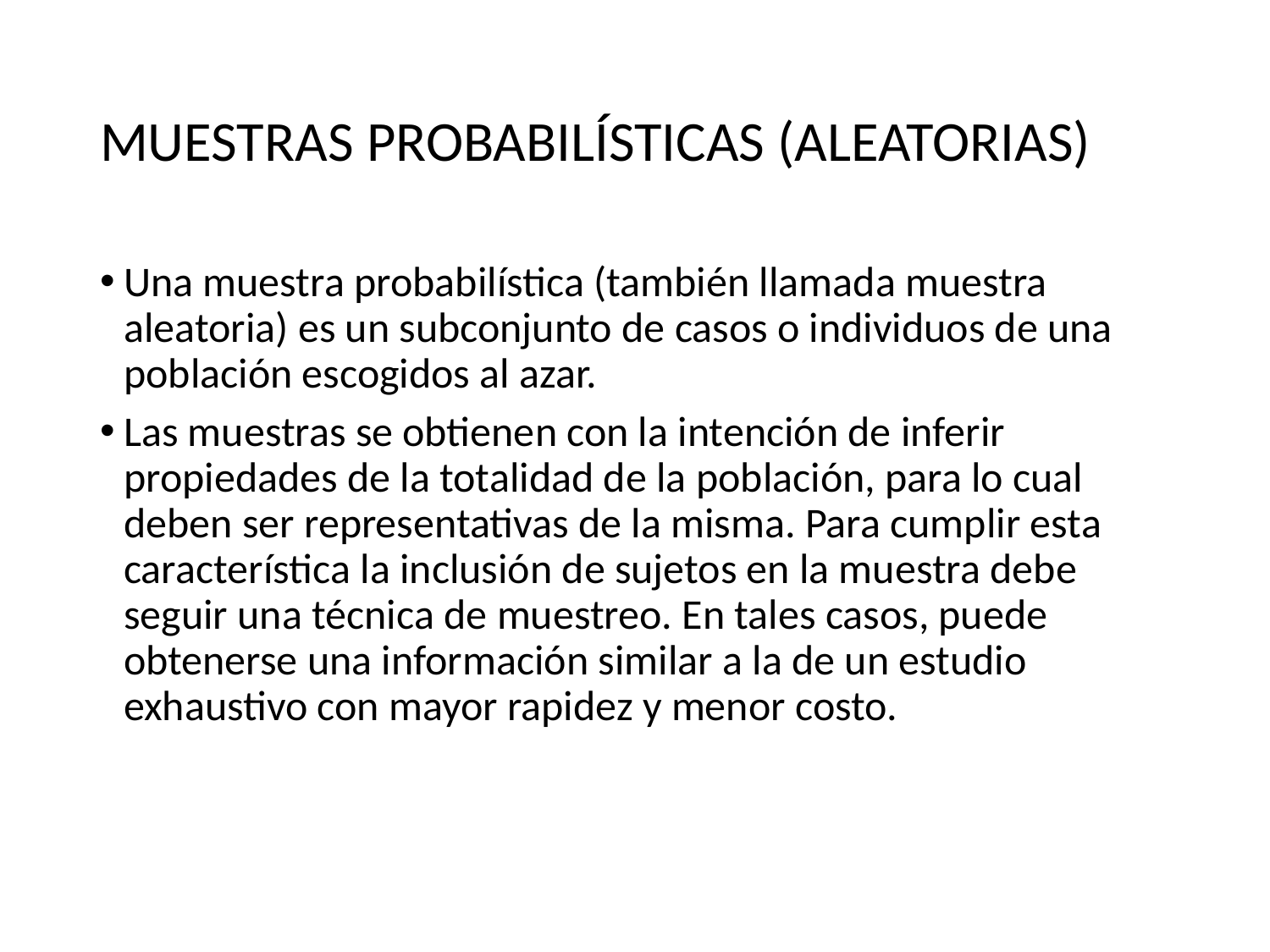

# MUESTRAS PROBABILÍSTICAS (ALEATORIAS)
Una muestra probabilística (también llamada muestra aleatoria) es un subconjunto de casos o individuos de una población escogidos al azar.
Las muestras se obtienen con la intención de inferir propiedades de la totalidad de la población, para lo cual deben ser representativas de la misma. Para cumplir esta característica la inclusión de sujetos en la muestra debe seguir una técnica de muestreo. En tales casos, puede obtenerse una información similar a la de un estudio exhaustivo con mayor rapidez y menor costo.